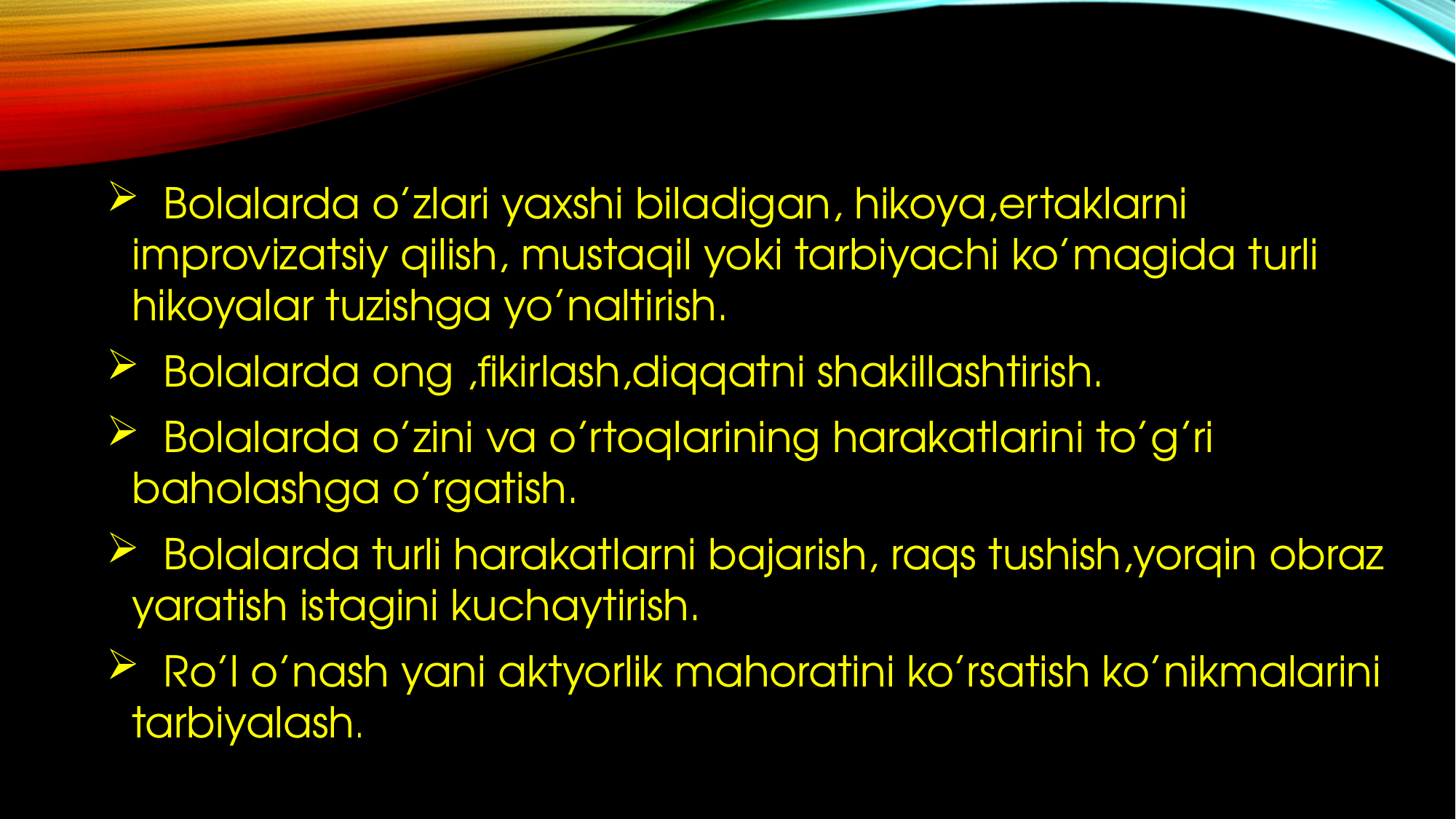

Bolalarda o’zlari yaxshi biladigan, hikoya,ertaklarni improvizatsiy qilish, mustaqil yoki tarbiyachi ko’magida turli hikoyalar tuzishga yo’naltirish.
  Bolalarda ong ,fikirlash,diqqatni shakillashtirish.
  Bolalarda o’zini va o’rtoqlarining harakatlarini to’g’ri baholashga o’rgatish.
  Bolalarda turli harakatlarni bajarish, raqs tushish,yorqin obraz yaratish istagini kuchaytirish.
  Ro’l o’nash yani aktyorlik mahoratini ko’rsatish ko’nikmalarini tarbiyalash.